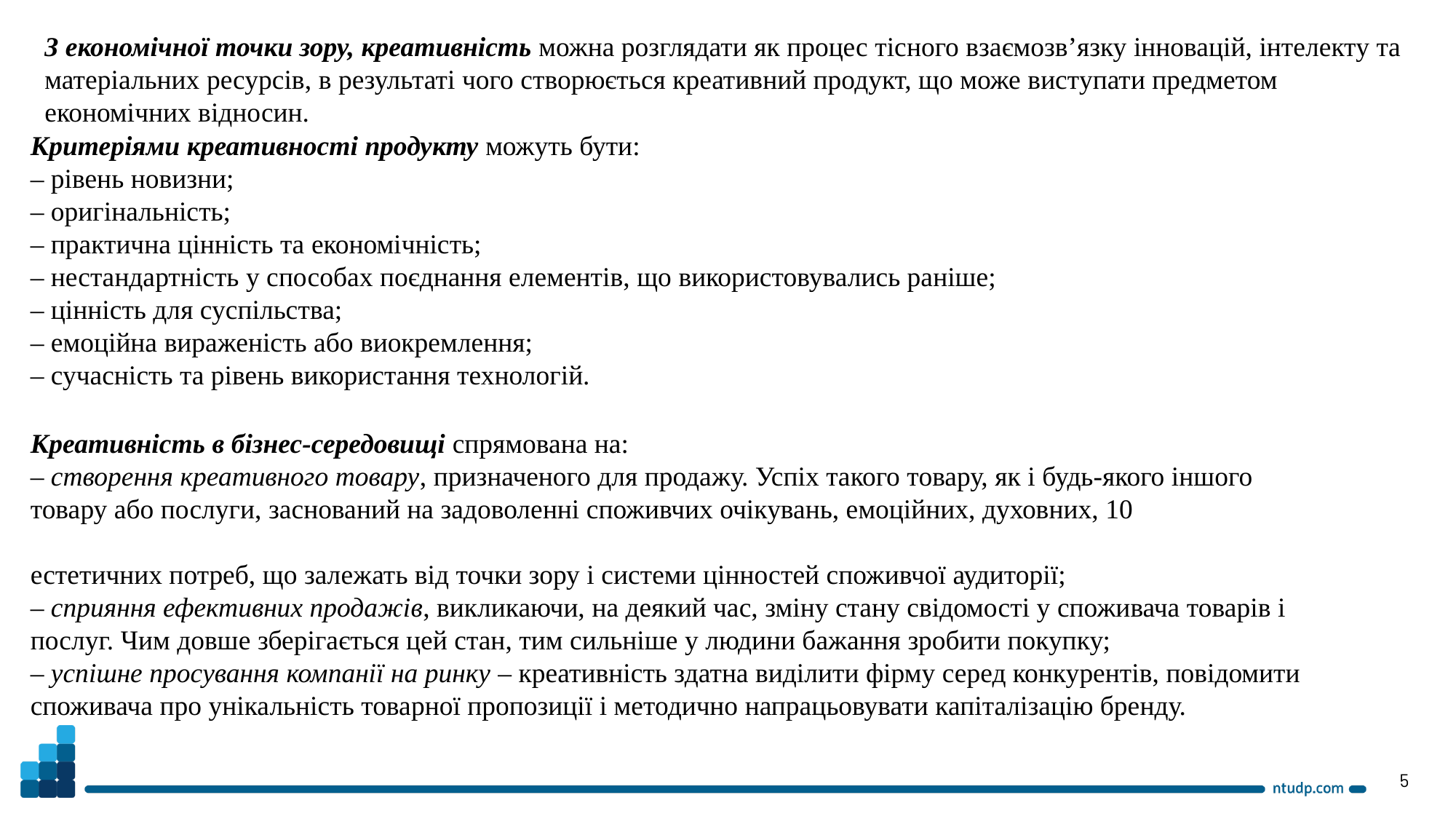

З економічної точки зору, креативність можна розглядати як процес тісного взаємозв’язку інновацій, інтелекту та матеріальних ресурсів, в результаті чого створюється креативний продукт, що може виступати предметом економічних відносин.
Критеріями креативності продукту можуть бути:
– рівень новизни;
– оригінальність;
– практична цінність та економічність;
– нестандартність у способах поєднання елементів, що використовувались раніше;
– цінність для суспільства;
– емоційна вираженість або виокремлення;
– сучасність та рівень використання технологій.
Креативність в бізнес-середовищі спрямована на:
– створення креативного товару, призначеного для продажу. Успіх такого товару, як і будь-якого іншого товару або послуги, заснований на задоволенні споживчих очікувань, емоційних, духовних, 10

естетичних потреб, що залежать від точки зору і системи цінностей споживчої аудиторії;
– сприяння ефективних продажів, викликаючи, на деякий час, зміну стану свідомості у споживача товарів і послуг. Чим довше зберігається цей стан, тим сильніше у людини бажання зробити покупку;
– успішне просування компанії на ринку – креативність здатна виділити фірму серед конкурентів, повідомити споживача про унікальність товарної пропозиції і методично напрацьовувати капіталізацію бренду.